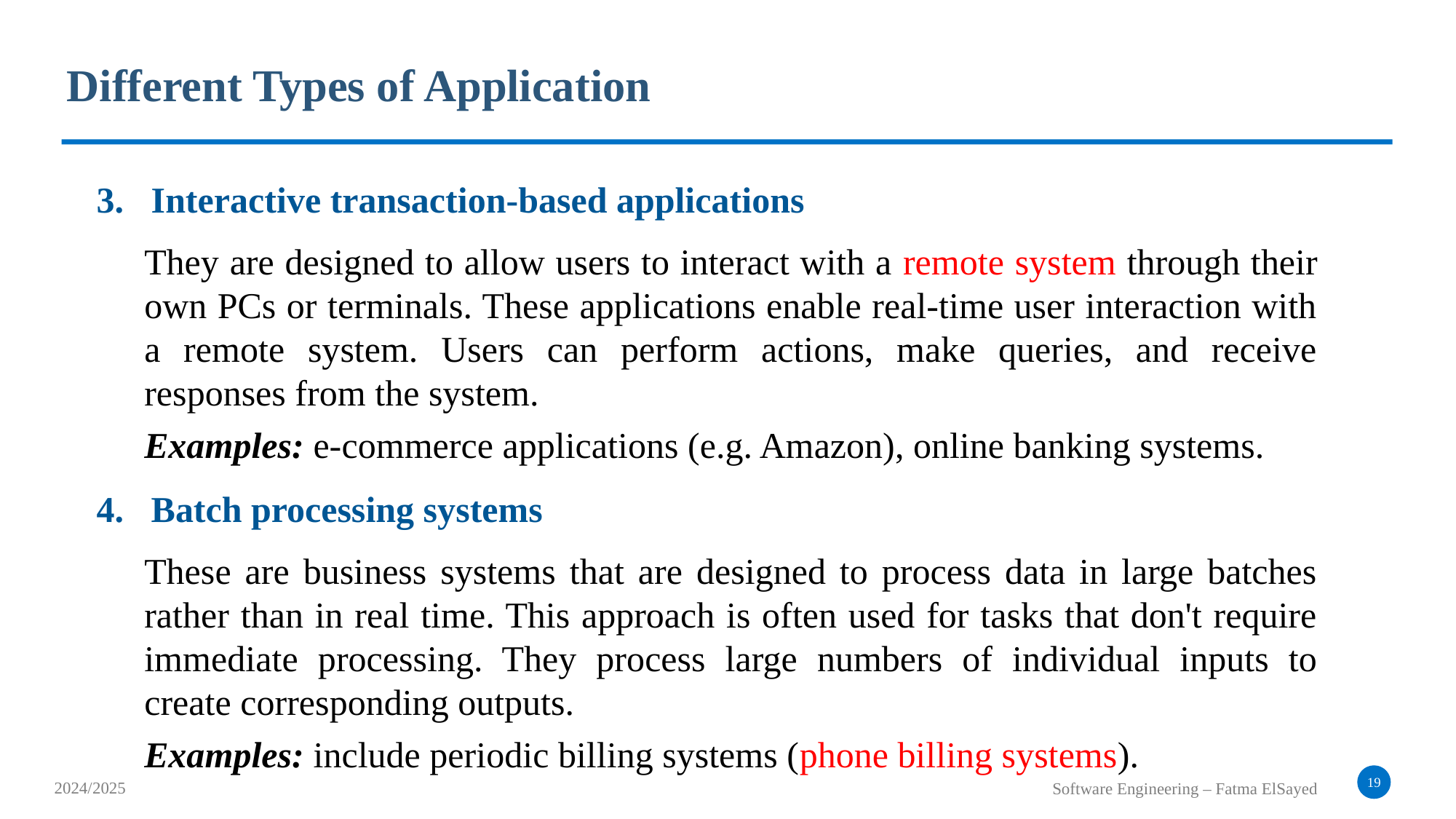

Different Types of Application
Interactive transaction-based applications
They are designed to allow users to interact with a remote system through their own PCs or terminals. These applications enable real-time user interaction with a remote system. Users can perform actions, make queries, and receive responses from the system.
Examples: e-commerce applications (e.g. Amazon), online banking systems.
Batch processing systems
These are business systems that are designed to process data in large batches rather than in real time. This approach is often used for tasks that don't require immediate processing. They process large numbers of individual inputs to create corresponding outputs.
Examples: include periodic billing systems (phone billing systems).
19